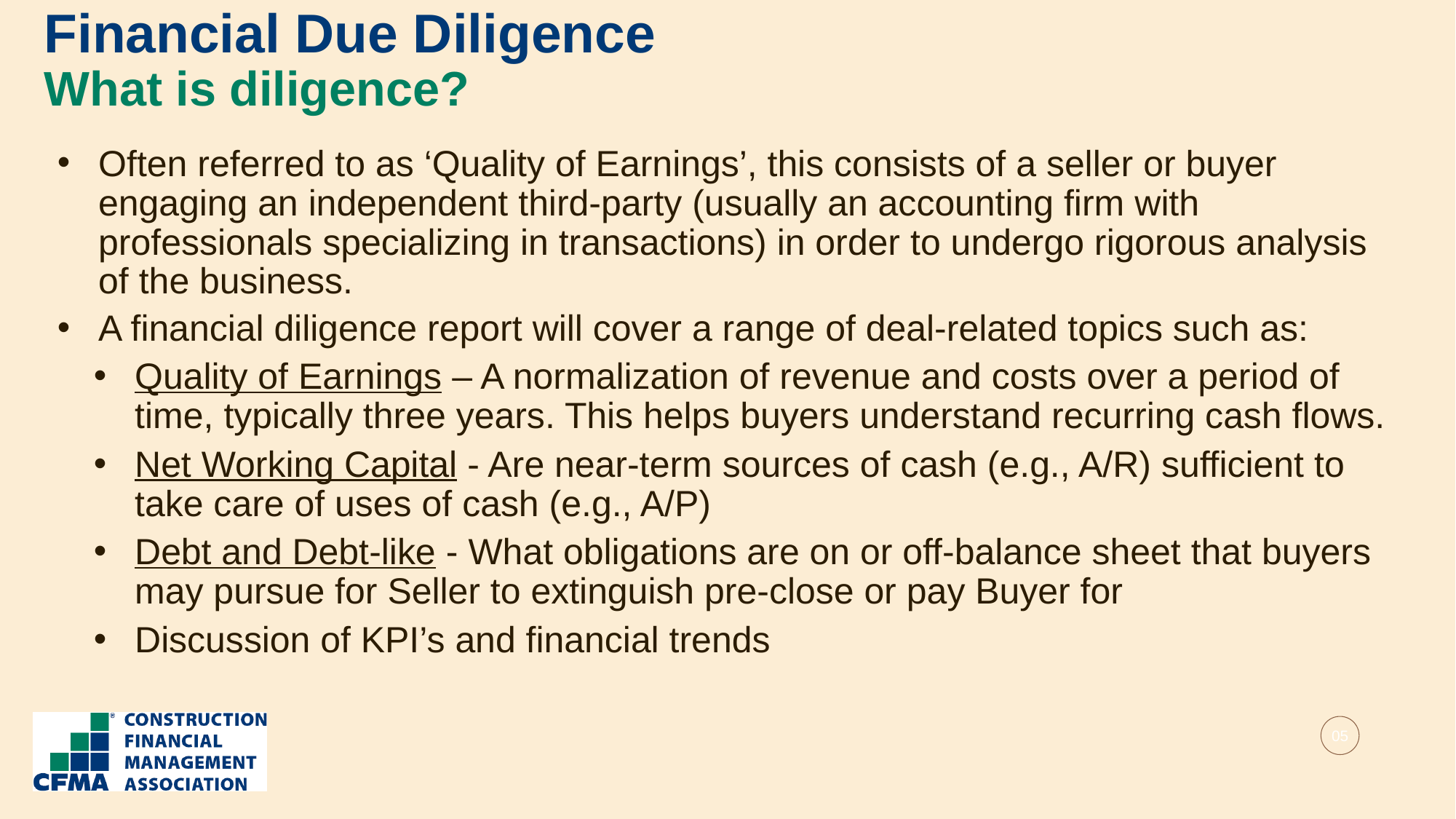

Financial Due Diligence
What is diligence?
Often referred to as ‘Quality of Earnings’, this consists of a seller or buyer engaging an independent third-party (usually an accounting firm with professionals specializing in transactions) in order to undergo rigorous analysis of the business.
A financial diligence report will cover a range of deal-related topics such as:
Quality of Earnings – A normalization of revenue and costs over a period of time, typically three years. This helps buyers understand recurring cash flows.
Net Working Capital - Are near-term sources of cash (e.g., A/R) sufficient to take care of uses of cash (e.g., A/P)
Debt and Debt-like - What obligations are on or off-balance sheet that buyers may pursue for Seller to extinguish pre-close or pay Buyer for
Discussion of KPI’s and financial trends

05